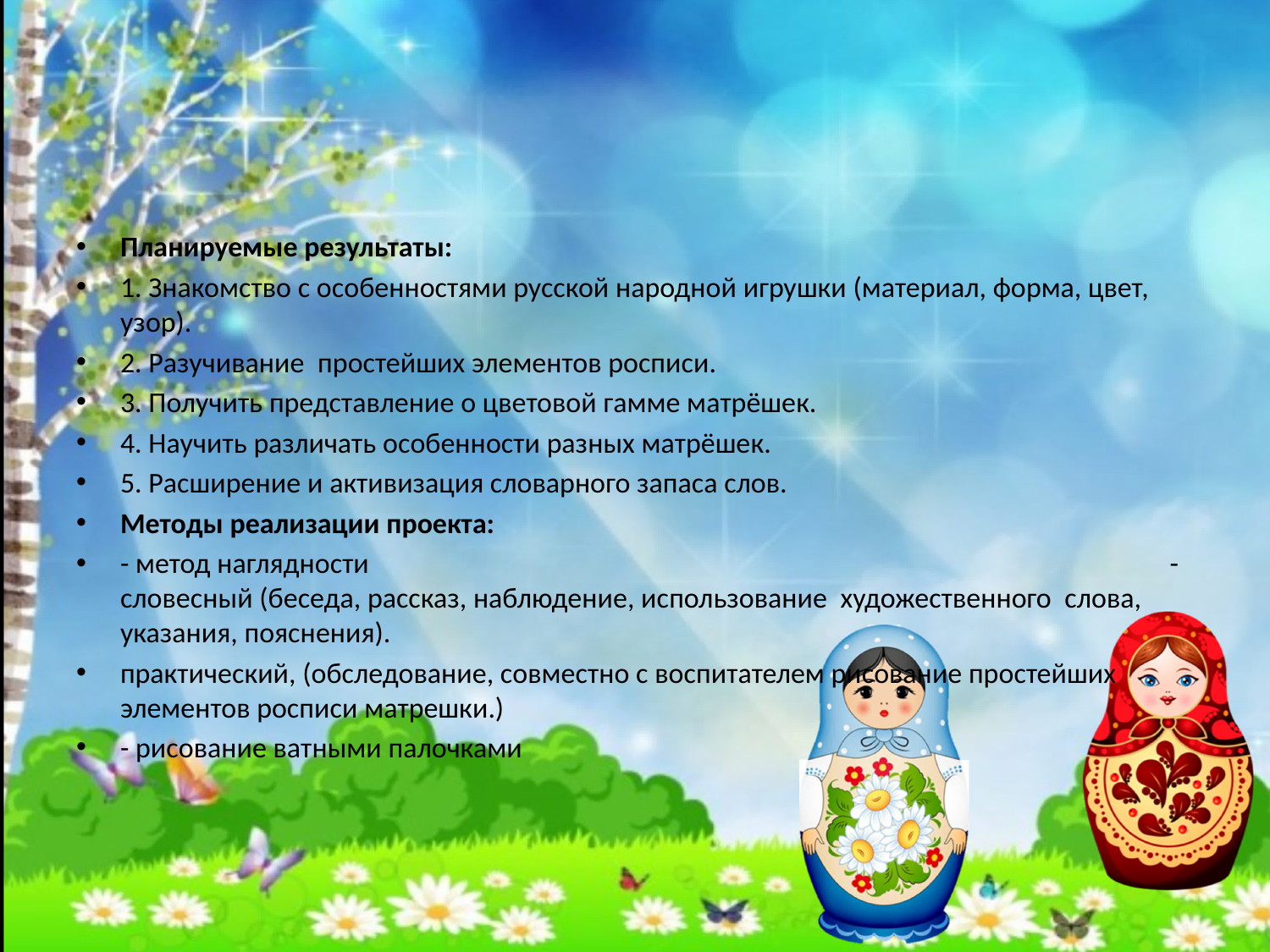

#
Планируемые результаты:
1. Знакомство с особенностями русской народной игрушки (материал, форма, цвет, узор).
2. Разучивание  простейших элементов росписи.
3. Получить представление о цветовой гамме матрёшек.
4. Научить различать особенности разных матрёшек.
5. Расширение и активизация словарного запаса слов.
Методы реализации проекта:
- метод наглядности                                                                                                                          - словесный (беседа, рассказ, наблюдение, использование  художественного  слова, указания, пояснения).
практический, (обследование, совместно с воспитателем рисование простейших элементов росписи матрешки.)
- рисование ватными палочками